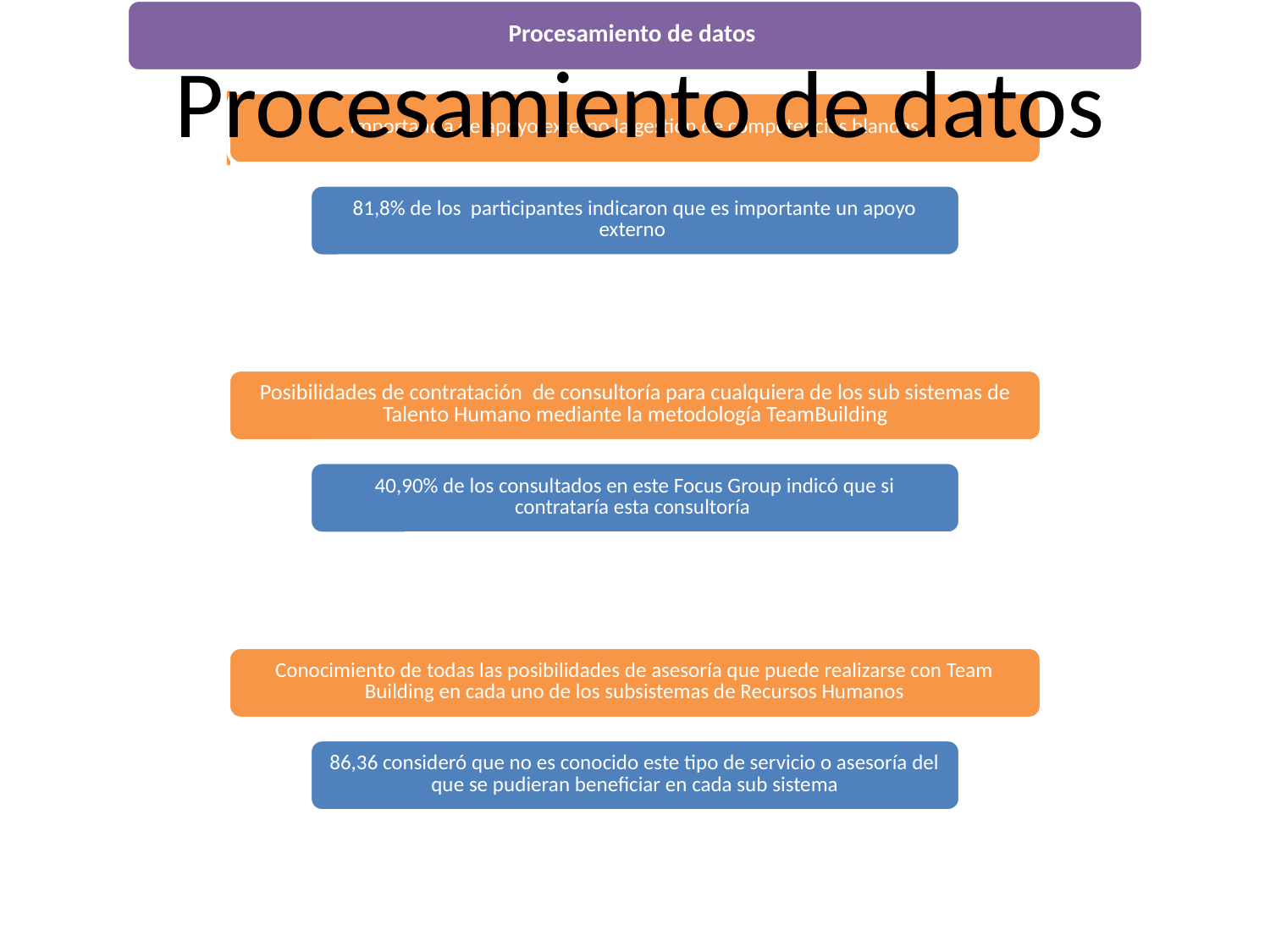

Procesamiento de datos
Importancia de apoyo externo la gestión de competencias blandas
81,8% de los  participantes indicaron que es importante un apoyo externo
Posibilidades de contratación  de consultoría para cualquiera de los sub sistemas de Talento Humano mediante la metodología TeamBuilding
40,90% de los consultados en este Focus Group indicó que si contrataría esta consultoría
Conocimiento de todas las posibilidades de asesoría que puede realizarse con Team Building en cada uno de los subsistemas de Recursos Humanos
86,36 consideró que no es conocido este tipo de servicio o asesoría del que se pudieran beneficiar en cada sub sistema
Procesamiento de datos

#